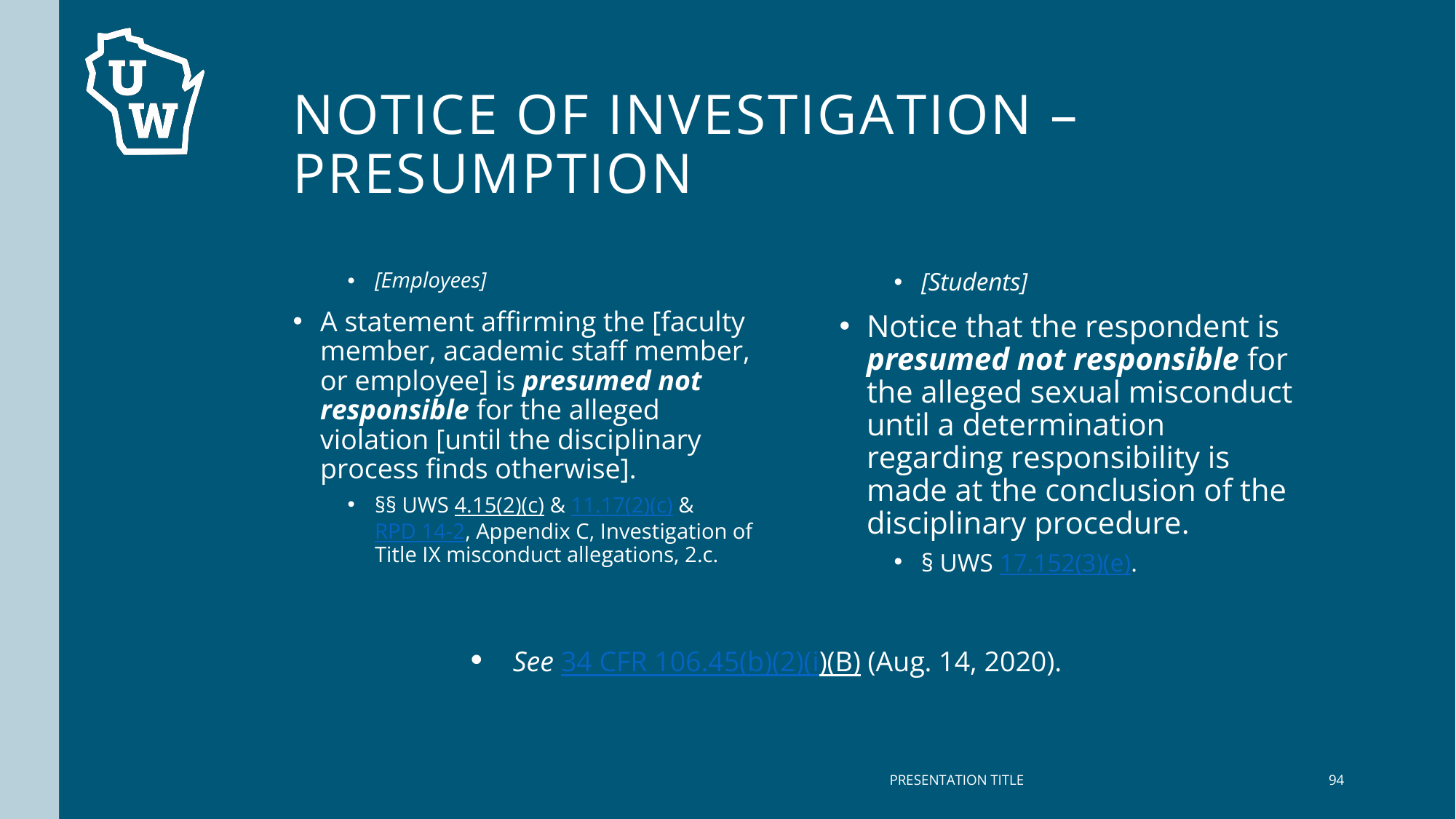

# Notice of investigation – Presumption
[Employees]
A statement affirming the [faculty member, academic staff member, or employee] is presumed not responsible for the alleged violation [until the disciplinary process finds otherwise].
§§ UWS 4.15(2)(c) & 11.17(2)(c) & RPD 14-2, Appendix C, Investigation of Title IX misconduct allegations, 2.c.

[Students]
Notice that the respondent is presumed not responsible for the alleged sexual misconduct until a determination regarding responsibility is made at the conclusion of the disciplinary procedure.
§ UWS 17.152(3)(e).

See 34 CFR 106.45(b)(2)(i)(B) (Aug. 14, 2020).
PRESENTATION TITLE
94